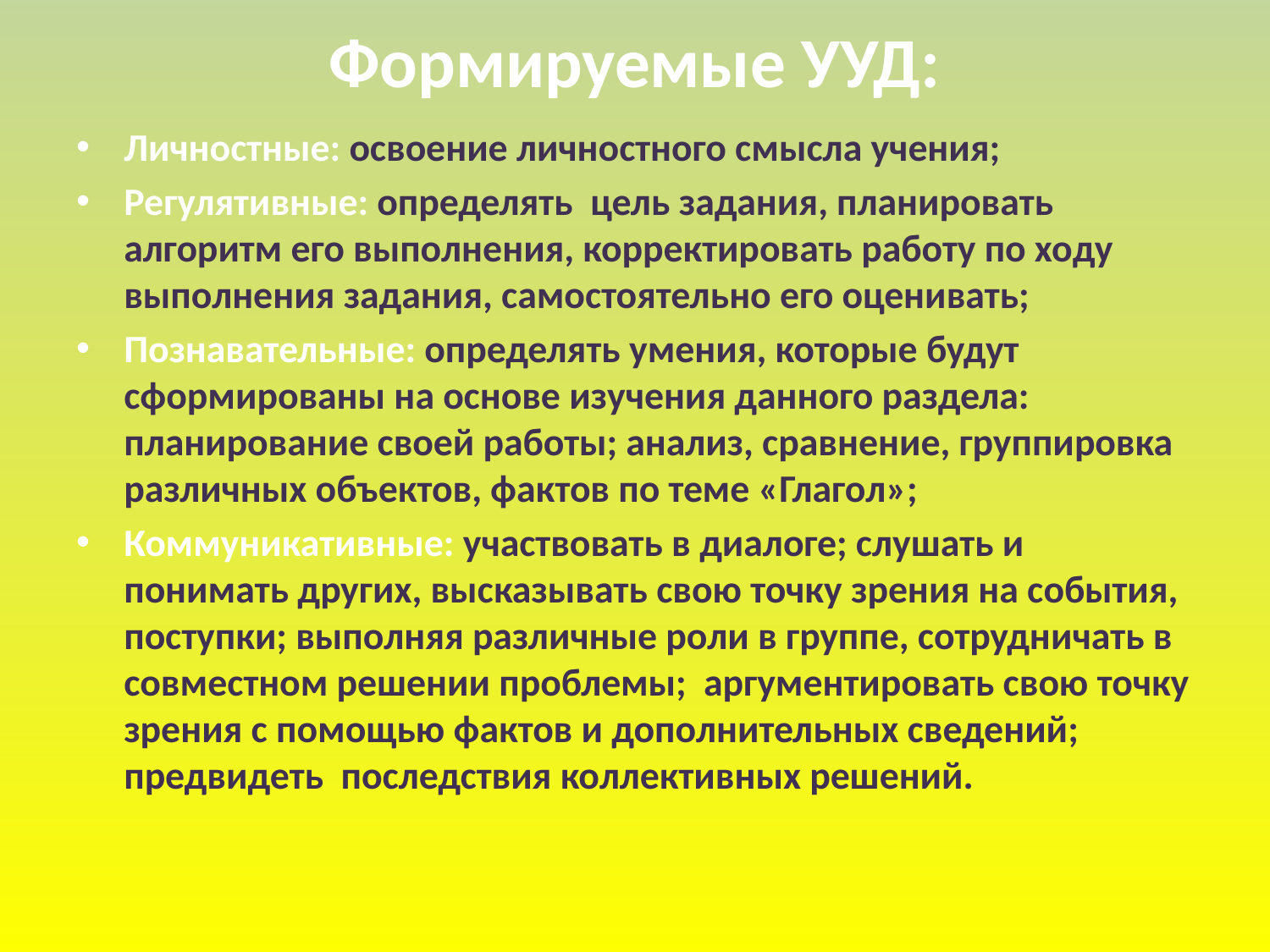

# Формируемые УУД:
Личностные: освоение личностного смысла учения;
Регулятивные: определять  цель задания, планировать алгоритм его выполнения, корректировать работу по ходу выполнения задания, самостоятельно его оценивать;
Познавательные: определять умения, которые будут сформированы на основе изучения данного раздела:  планирование своей работы; анализ, сравнение, группировка различных объектов, фактов по теме «Глагол»;
Коммуникативные: участвовать в диалоге; слушать и понимать других, высказывать свою точку зрения на события, поступки; выполняя различные роли в группе, сотрудничать в совместном решении проблемы;  аргументировать свою точку зрения с помощью фактов и дополнительных сведений; предвидеть  последствия коллективных решений.